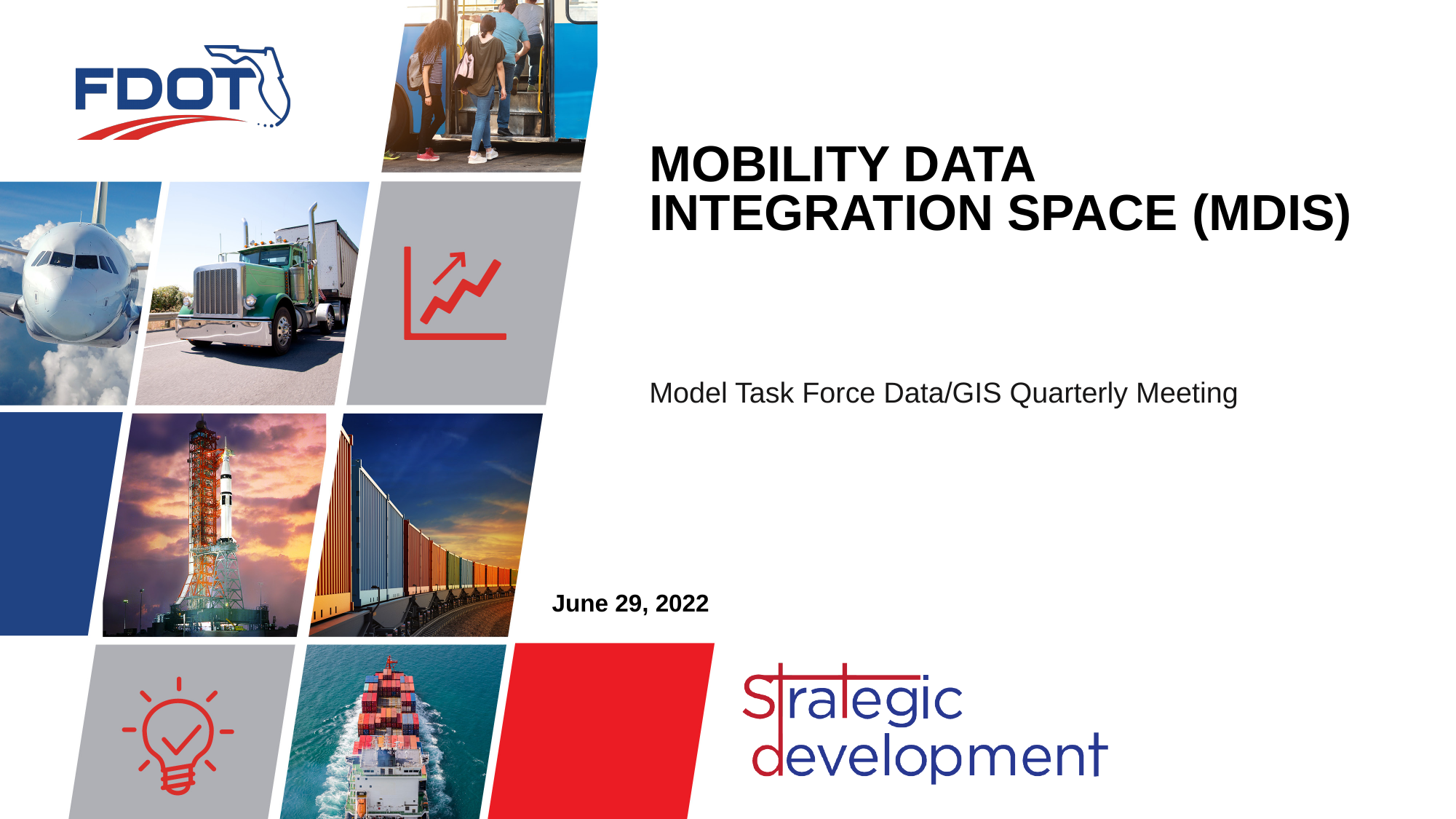

# MOBILITY DATA INTEGRATION SPACE (MDIS)
Model Task Force Data/GIS Quarterly Meeting
June 29, 2022